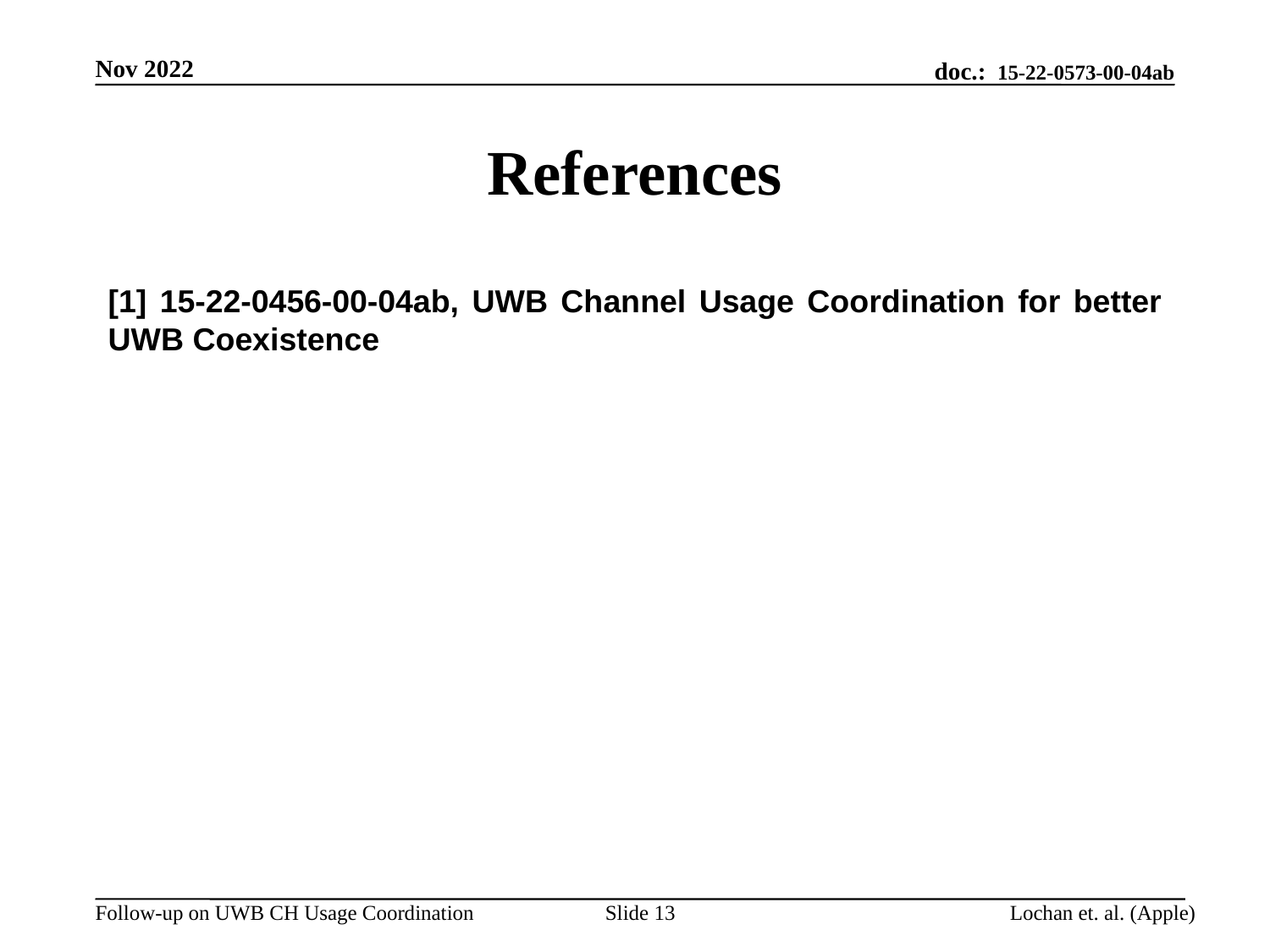

Nov 2022
# References
[1] 15-22-0456-00-04ab, UWB Channel Usage Coordination for better UWB Coexistence

Slide 13
Lochan et. al. (Apple)